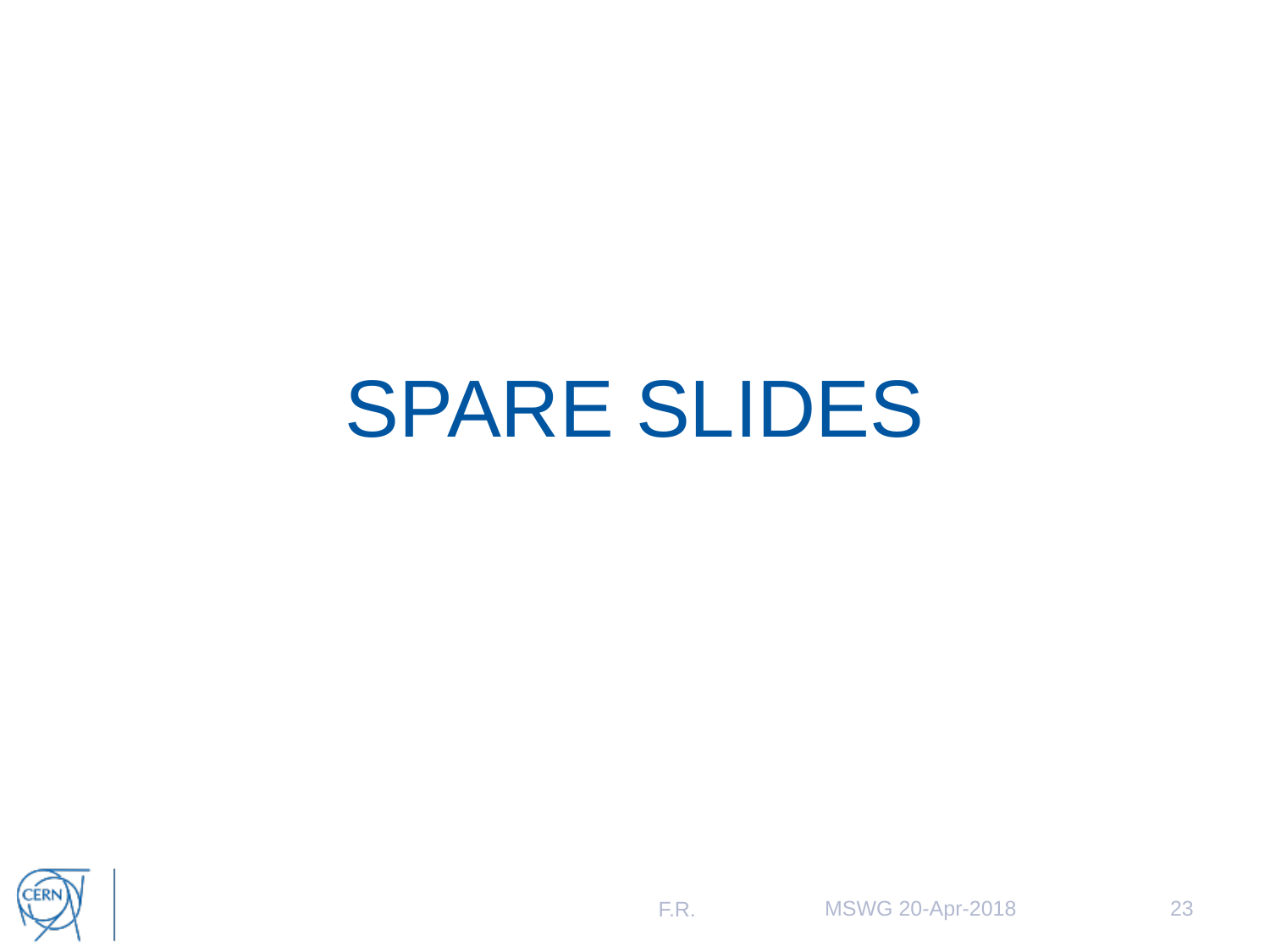

# SPARE SLIDES
MSWG 20-Apr-2018
23
F.R.